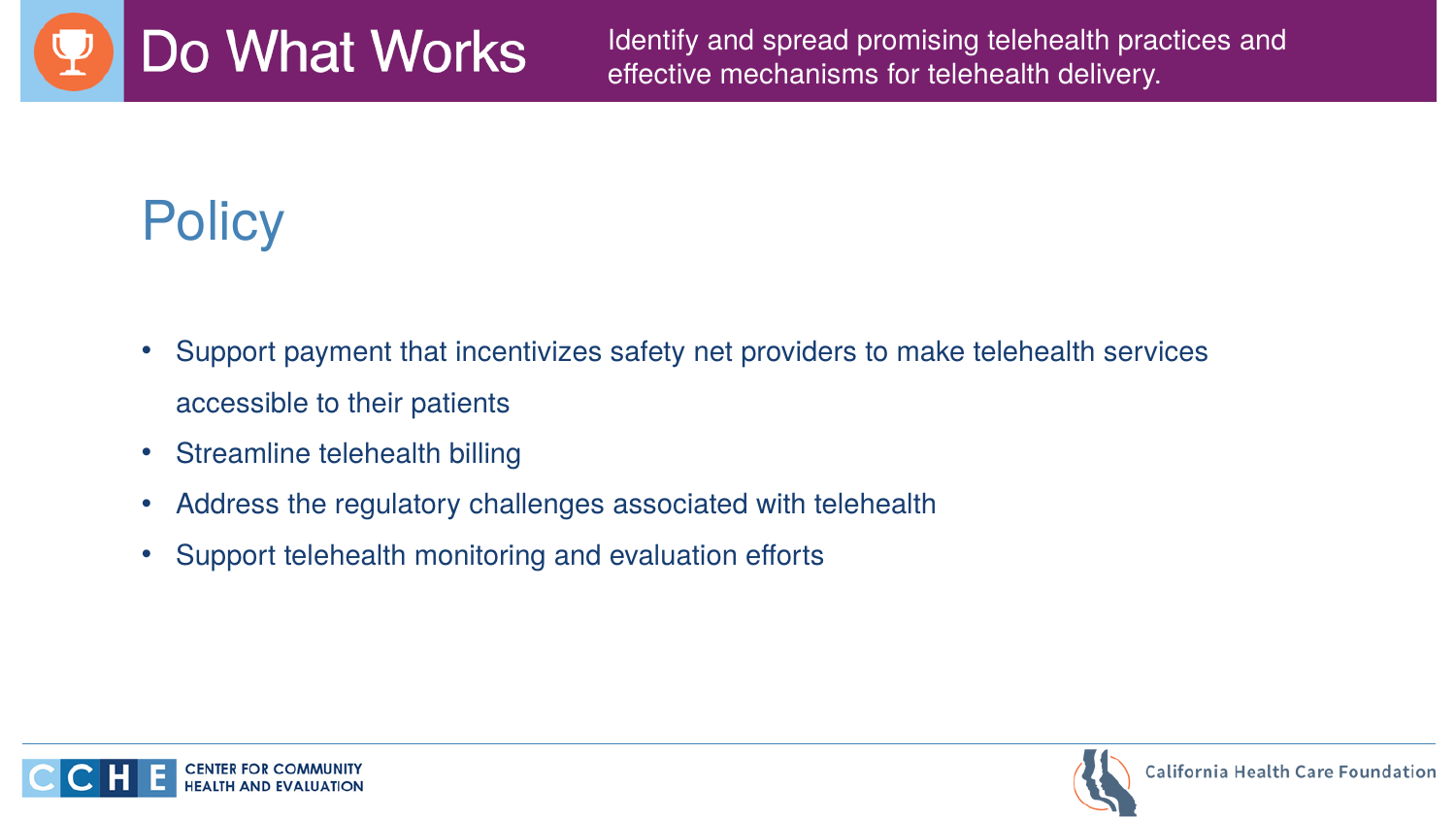

Identify and spread promising telehealth practices and effective mechanisms for telehealth delivery.

Policy
Support payment that incentivizes safety net providers to make telehealth services accessible to their patients
Streamline telehealth billing
Address the regulatory challenges associated with telehealth
Support telehealth monitoring and evaluation efforts